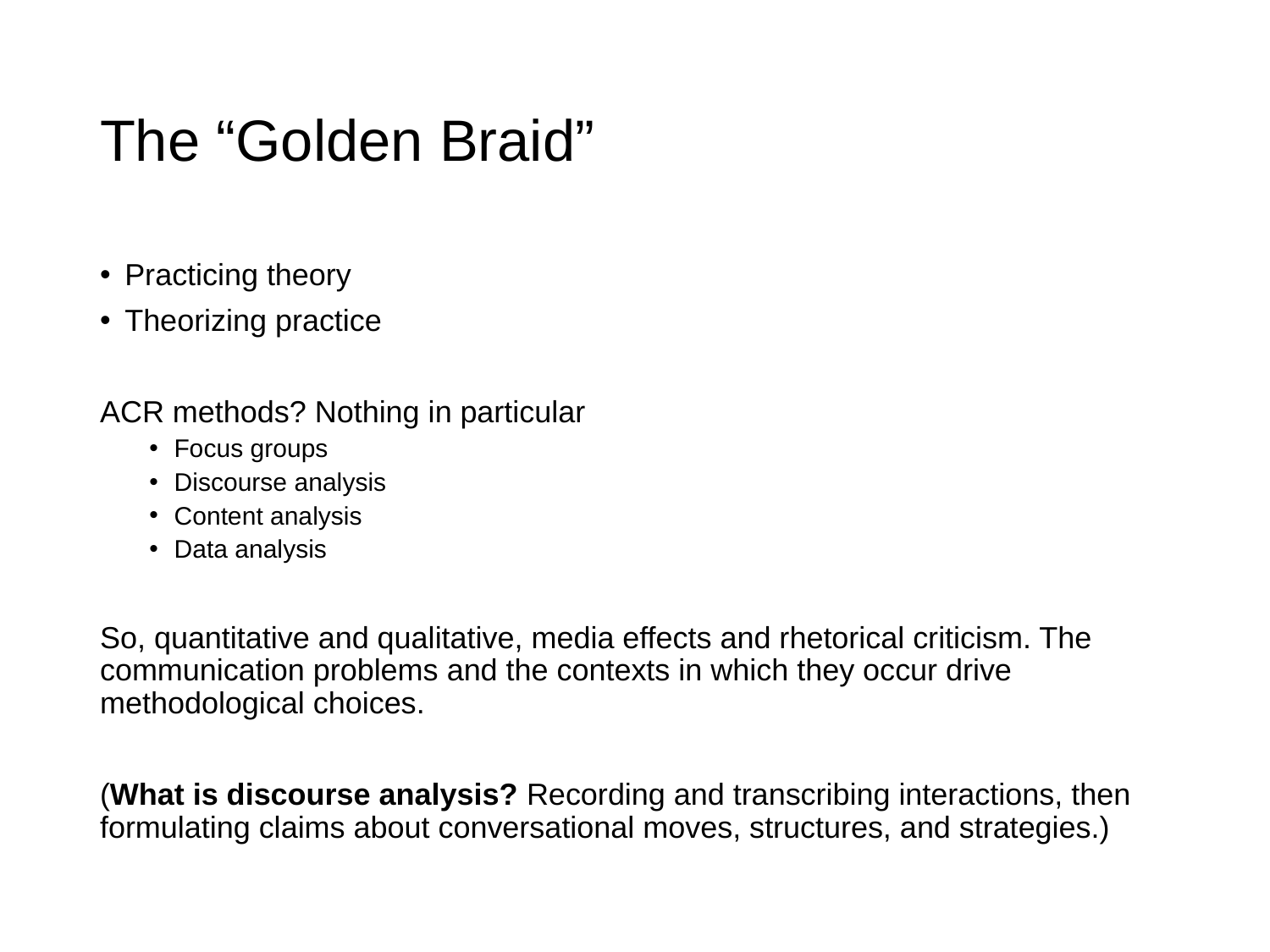

# The “Golden Braid”
Practicing theory
Theorizing practice

ACR methods? Nothing in particular
Focus groups
Discourse analysis
Content analysis
Data analysis

So, quantitative and qualitative, media effects and rhetorical criticism. The communication problems and the contexts in which they occur drive methodological choices.

(What is discourse analysis? Recording and transcribing interactions, then formulating claims about conversational moves, structures, and strategies.)